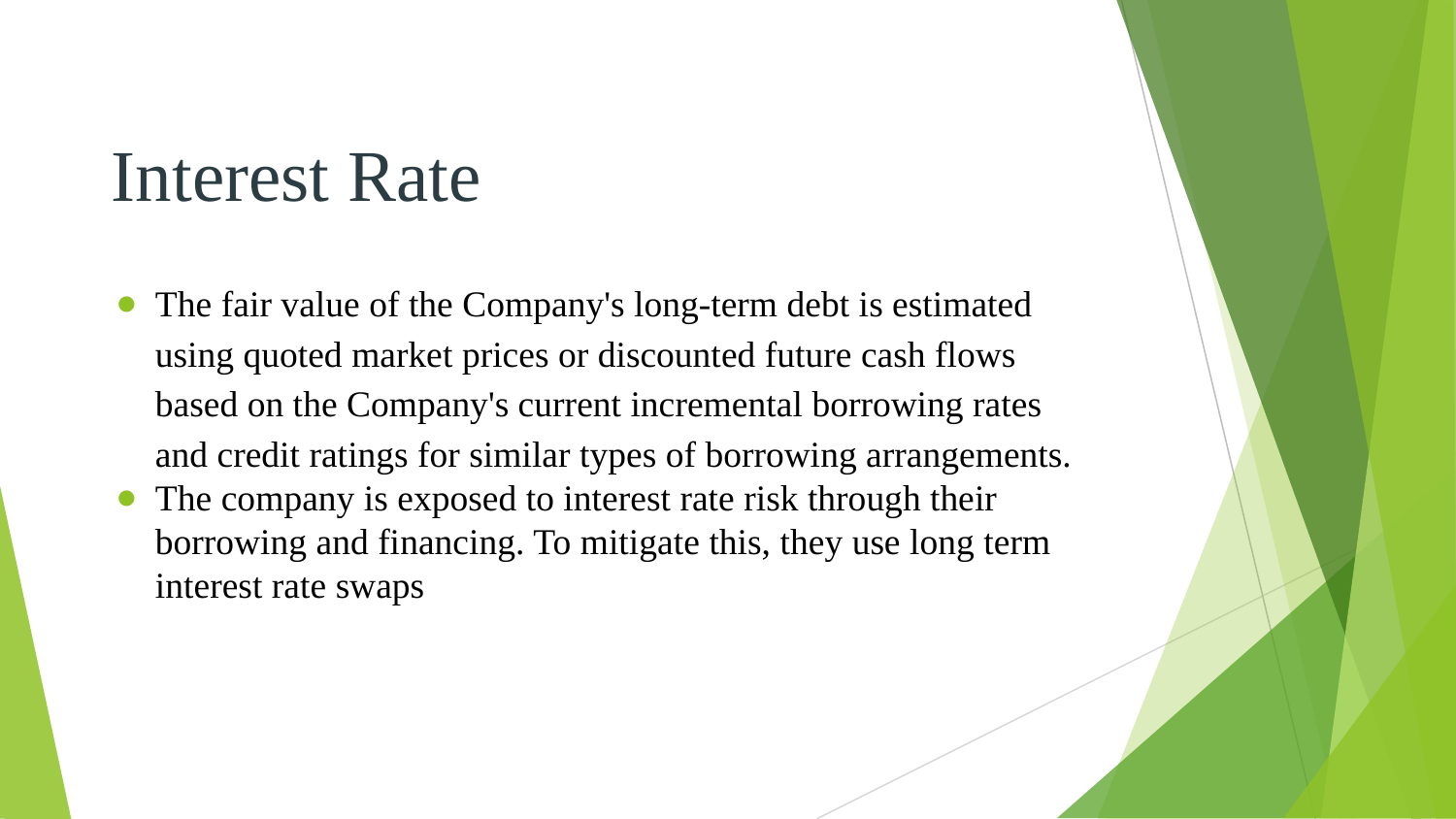

# Interest Rate

The fair value of the Company's long-term debt is estimated using quoted market prices or discounted future cash flows based on the Company's current incremental borrowing rates and credit ratings for similar types of borrowing arrangements.
The company is exposed to interest rate risk through their borrowing and financing. To mitigate this, they use long term interest rate swaps